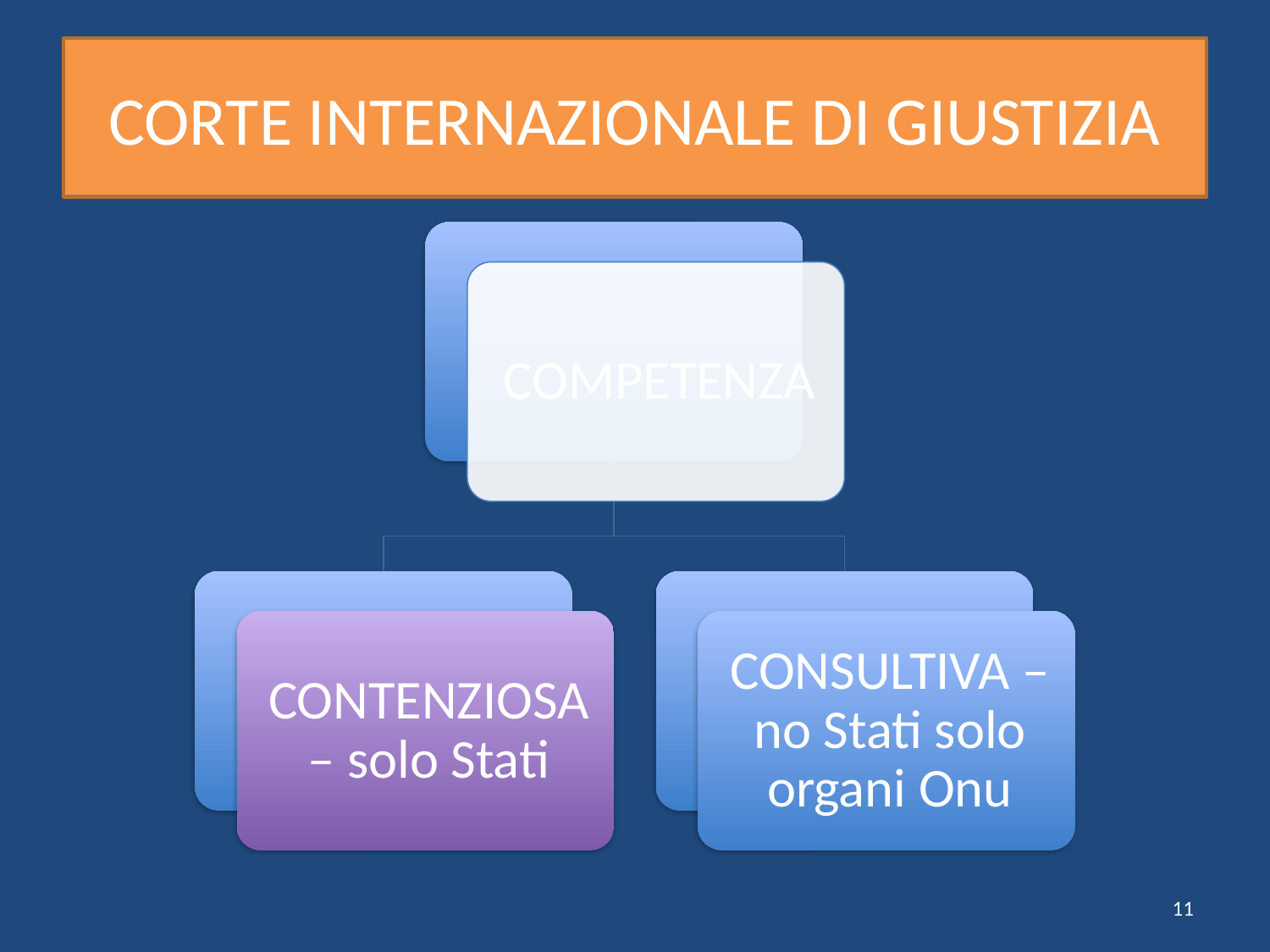

# CORTE INTERNAZIONALE DI GIUSTIZIA
COMPETENZA
CONTENZIOSA – solo Stati
CONSULTIVA – no Stati solo organi Onu
11